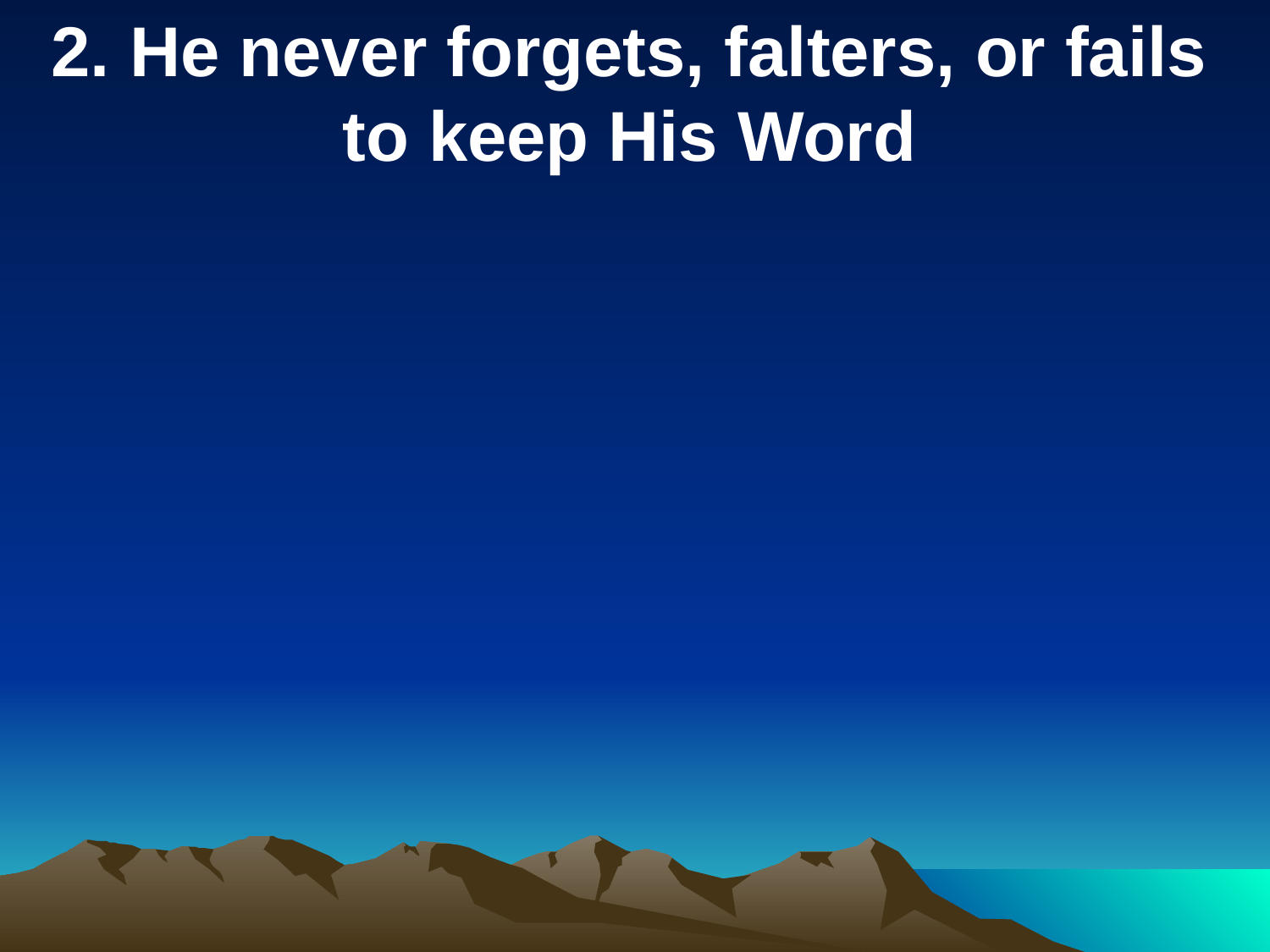

2. He never forgets, falters, or fails to keep His Word